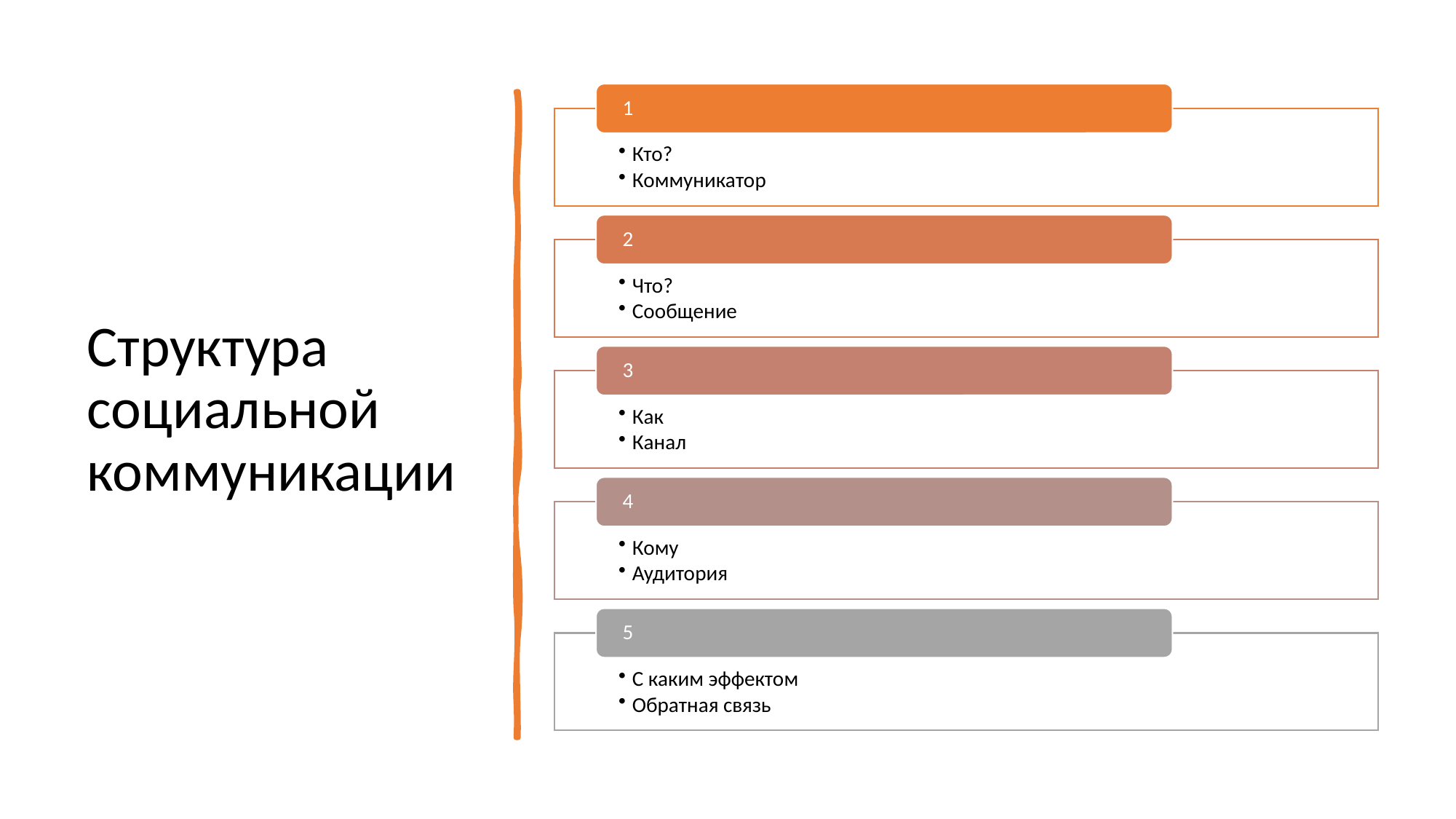

Кто?
Коммуникатор
1
Что?
Сообщение
2
Как
Канал
3
Кому
Аудитория
4
С каким эффектом
Обратная связь
5
# Структура социальной коммуникации